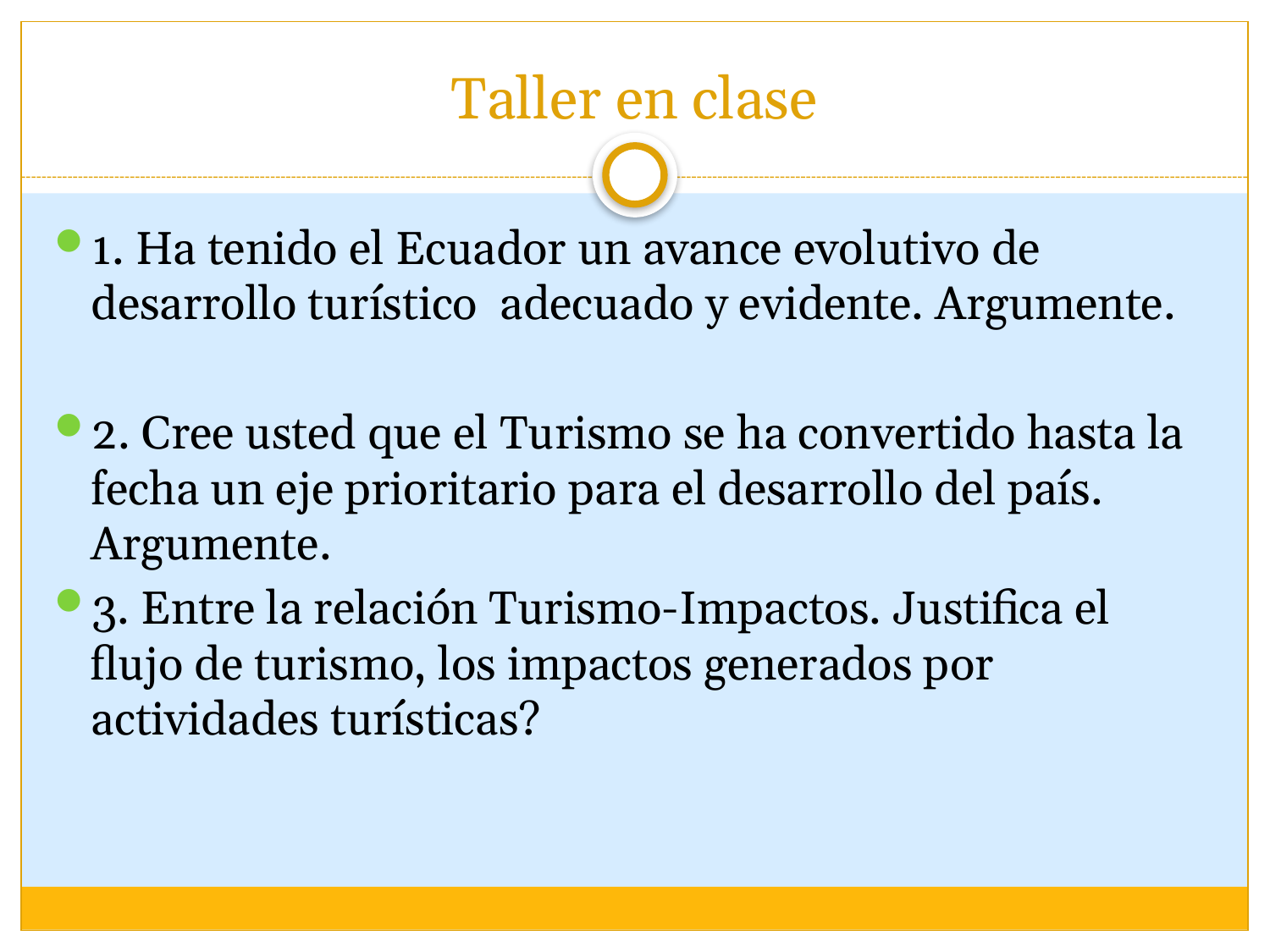

# Taller en clase
1. Ha tenido el Ecuador un avance evolutivo de desarrollo turístico  adecuado y evidente. Argumente.

2. Cree usted que el Turismo se ha convertido hasta la fecha un eje prioritario para el desarrollo del país. Argumente.
3. Entre la relación Turismo-Impactos. Justifica el flujo de turismo, los impactos generados por actividades turísticas?